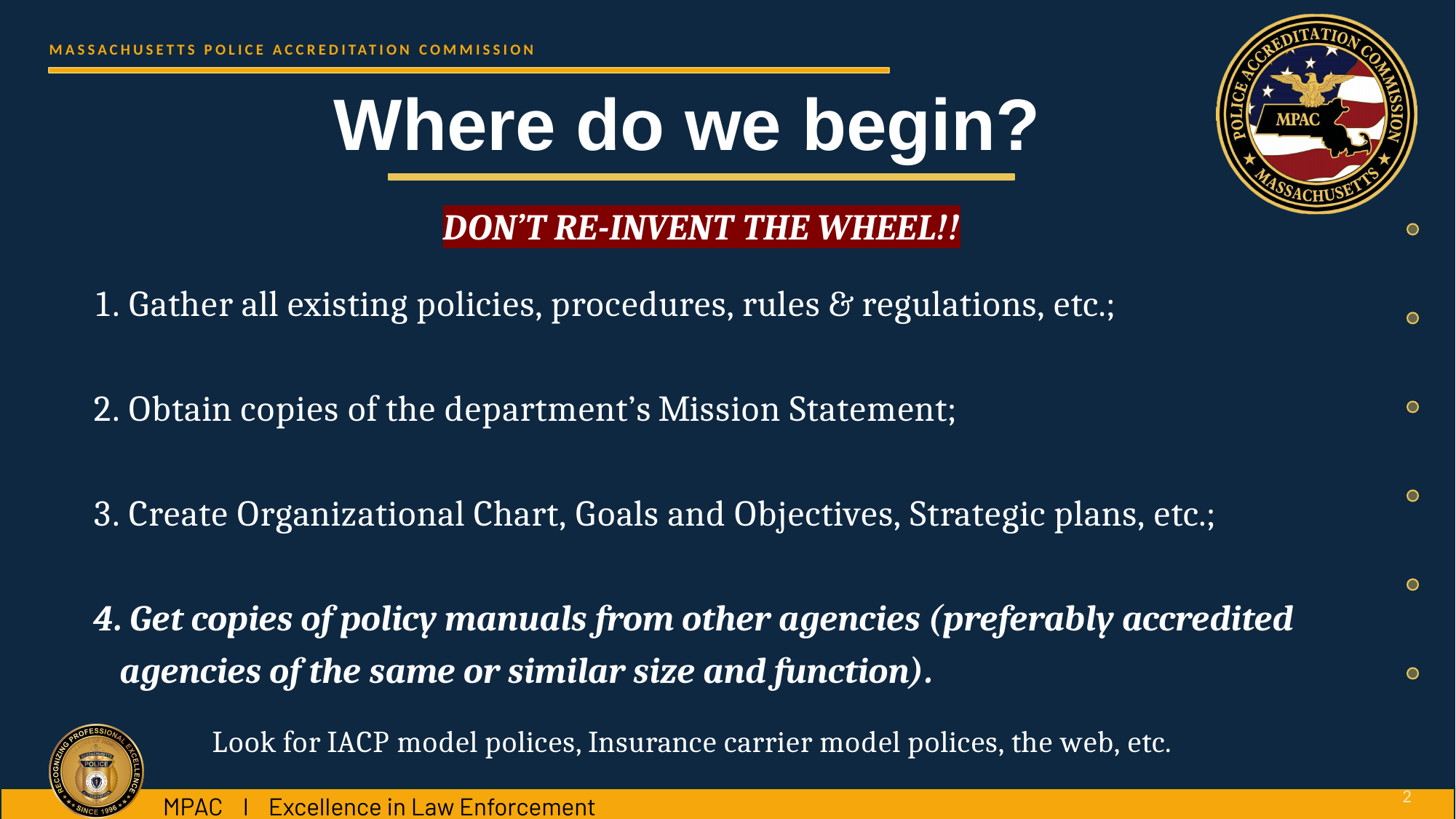

Where do we begin?

DON’T RE-INVENT THE WHEEL!!

 Gather all existing policies, procedures, rules & regulations, etc.;

 Obtain copies of the department’s Mission Statement;

 Create Organizational Chart, Goals and Objectives, Strategic plans, etc.;

 Get copies of policy manuals from other agencies (preferably accredited agencies of the same or similar size and function).

Look for IACP model polices, Insurance carrier model polices, the web, etc.

2